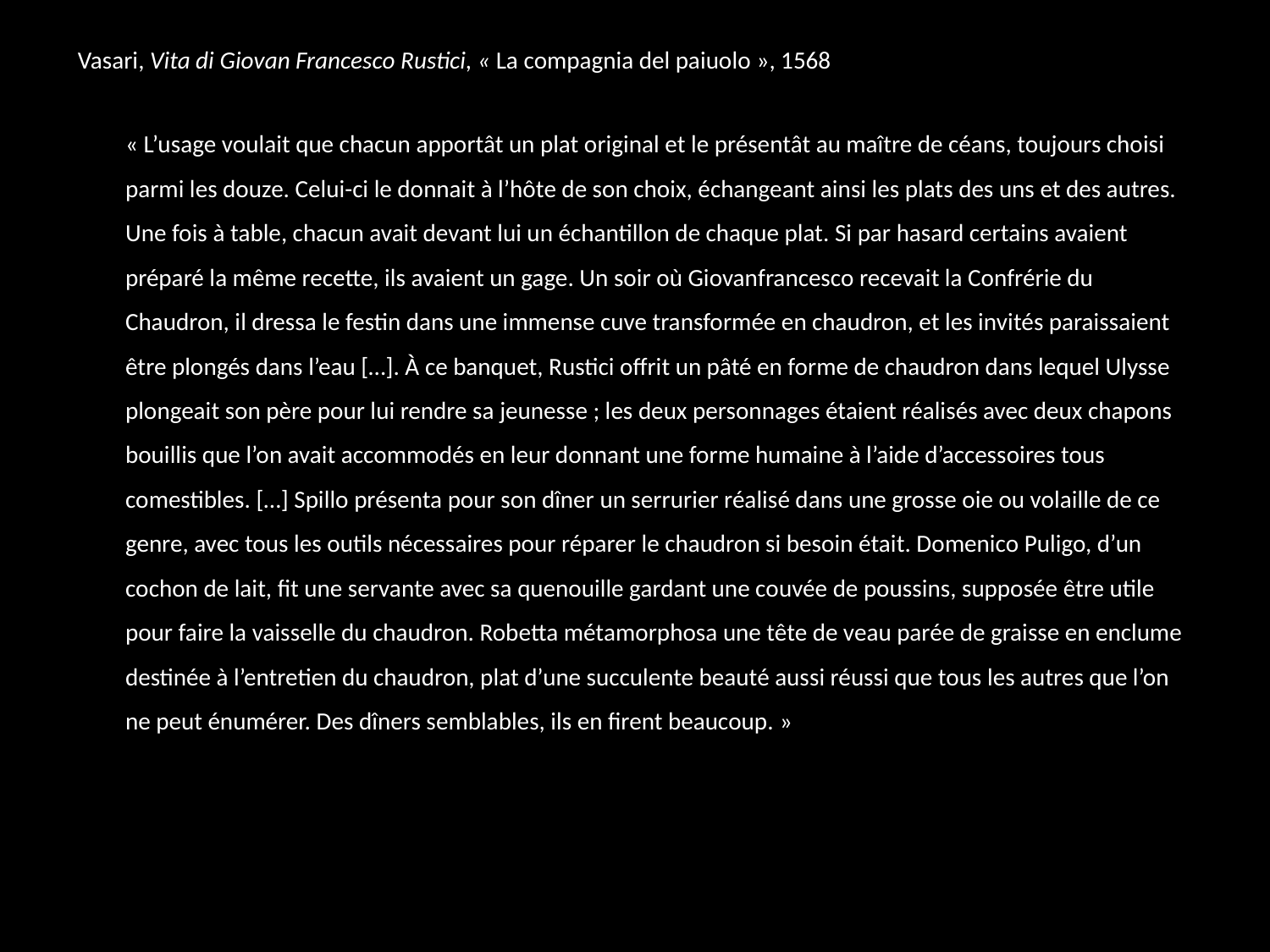

#
Vasari, Vita di Giovan Francesco Rustici, « La compagnia del paiuolo », 1568

	« L’usage voulait que chacun apportât un plat original et le présentât au maître de céans, toujours choisi parmi les douze. Celui-ci le donnait à l’hôte de son choix, échangeant ainsi les plats des uns et des autres. Une fois à table, chacun avait devant lui un échantillon de chaque plat. Si par hasard certains avaient préparé la même recette, ils avaient un gage. Un soir où Giovanfrancesco recevait la Confrérie du Chaudron, il dressa le festin dans une immense cuve transformée en chaudron, et les invités paraissaient être plongés dans l’eau […]. À ce banquet, Rustici offrit un pâté en forme de chaudron dans lequel Ulysse plongeait son père pour lui rendre sa jeunesse ; les deux personnages étaient réalisés avec deux chapons bouillis que l’on avait accommodés en leur donnant une forme humaine à l’aide d’accessoires tous comestibles. […] Spillo présenta pour son dîner un serrurier réalisé dans une grosse oie ou volaille de ce genre, avec tous les outils nécessaires pour réparer le chaudron si besoin était. Domenico Puligo, d’un cochon de lait, fit une servante avec sa quenouille gardant une couvée de poussins, supposée être utile pour faire la vaisselle du chaudron. Robetta métamorphosa une tête de veau parée de graisse en enclume destinée à l’entretien du chaudron, plat d’une succulente beauté aussi réussi que tous les autres que l’on ne peut énumérer. Des dîners semblables, ils en firent beaucoup. »